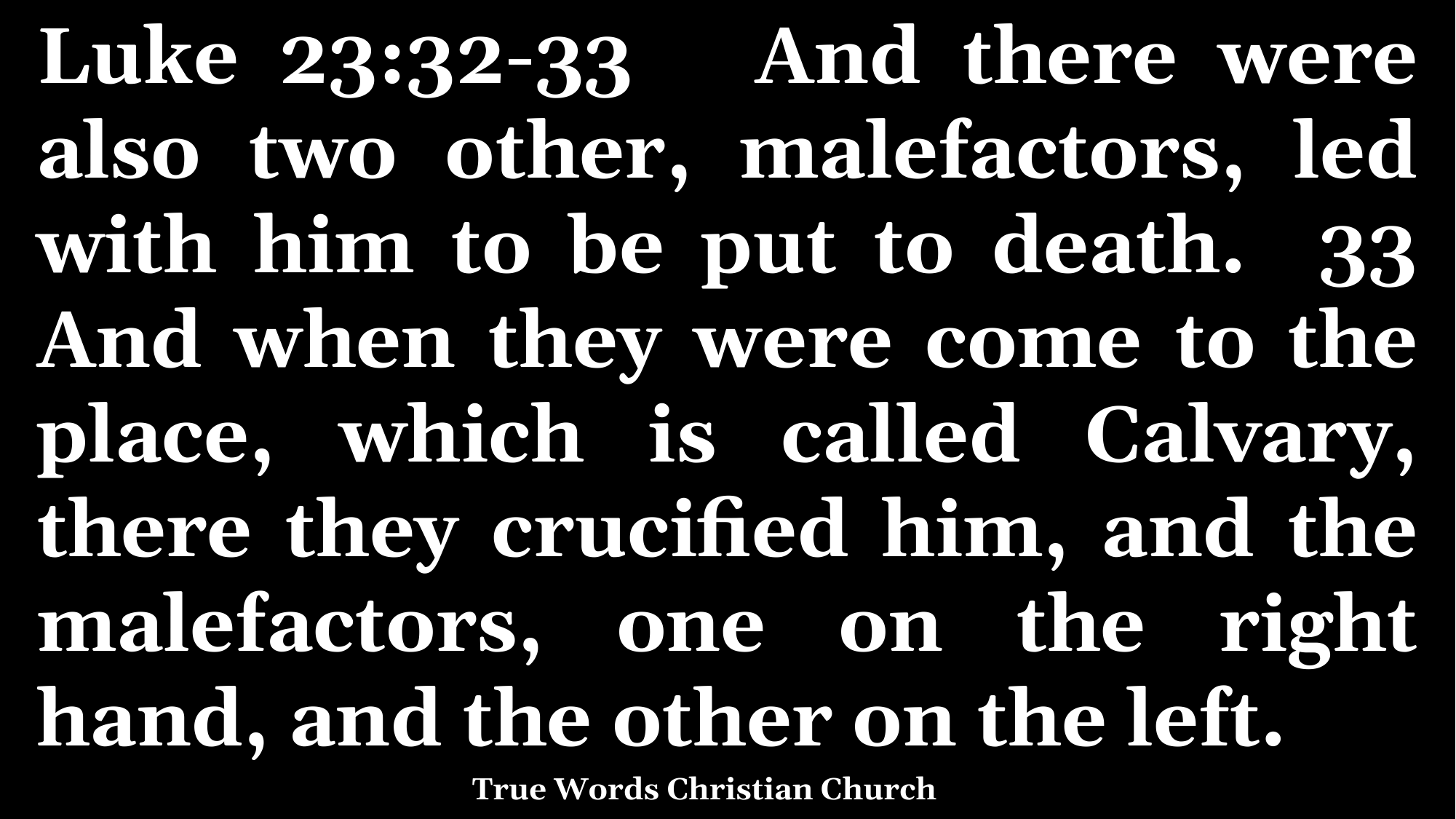

Luke 23:32-33   And there were also two other, malefactors, led with him to be put to death.  33 And when they were come to the place, which is called Calvary, there they crucified him, and the malefactors, one on the right hand, and the other on the left.
True Words Christian Church